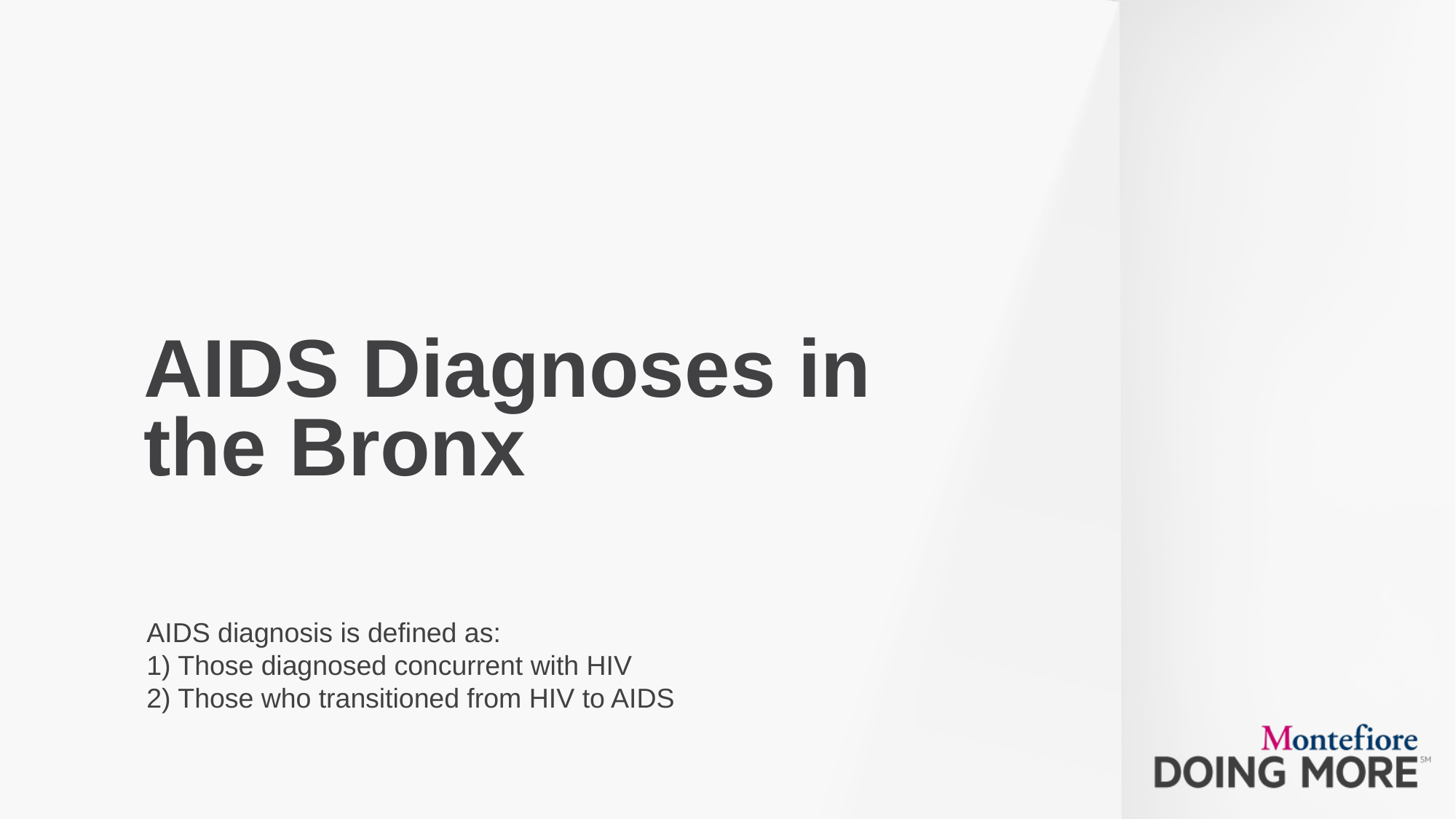

# AIDS Diagnoses in the Bronx
AIDS diagnosis is defined as:
1) Those diagnosed concurrent with HIV
2) Those who transitioned from HIV to AIDS